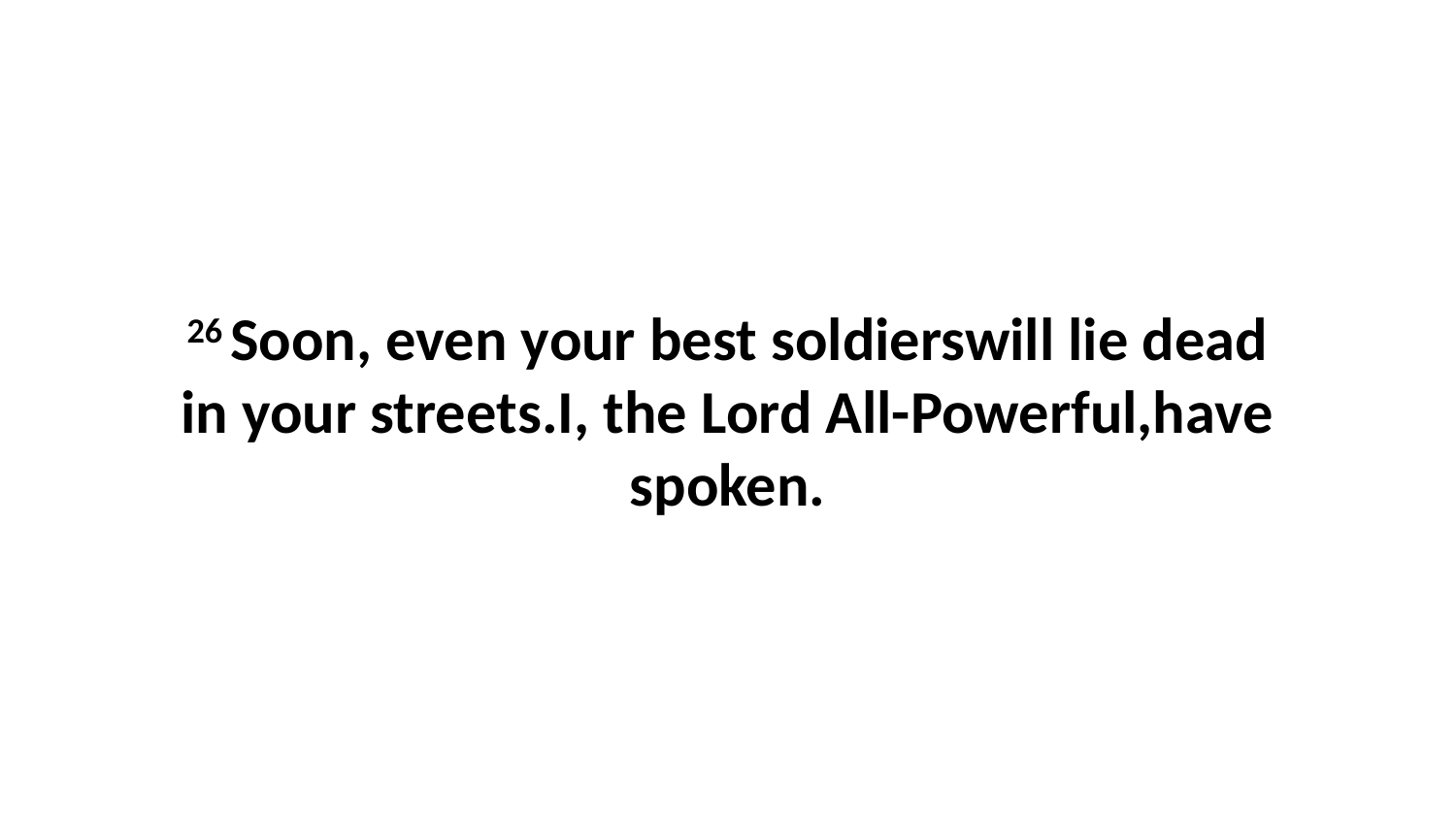

26 Soon, even your best soldierswill lie dead in your streets.I, the Lord All-Powerful,have spoken.